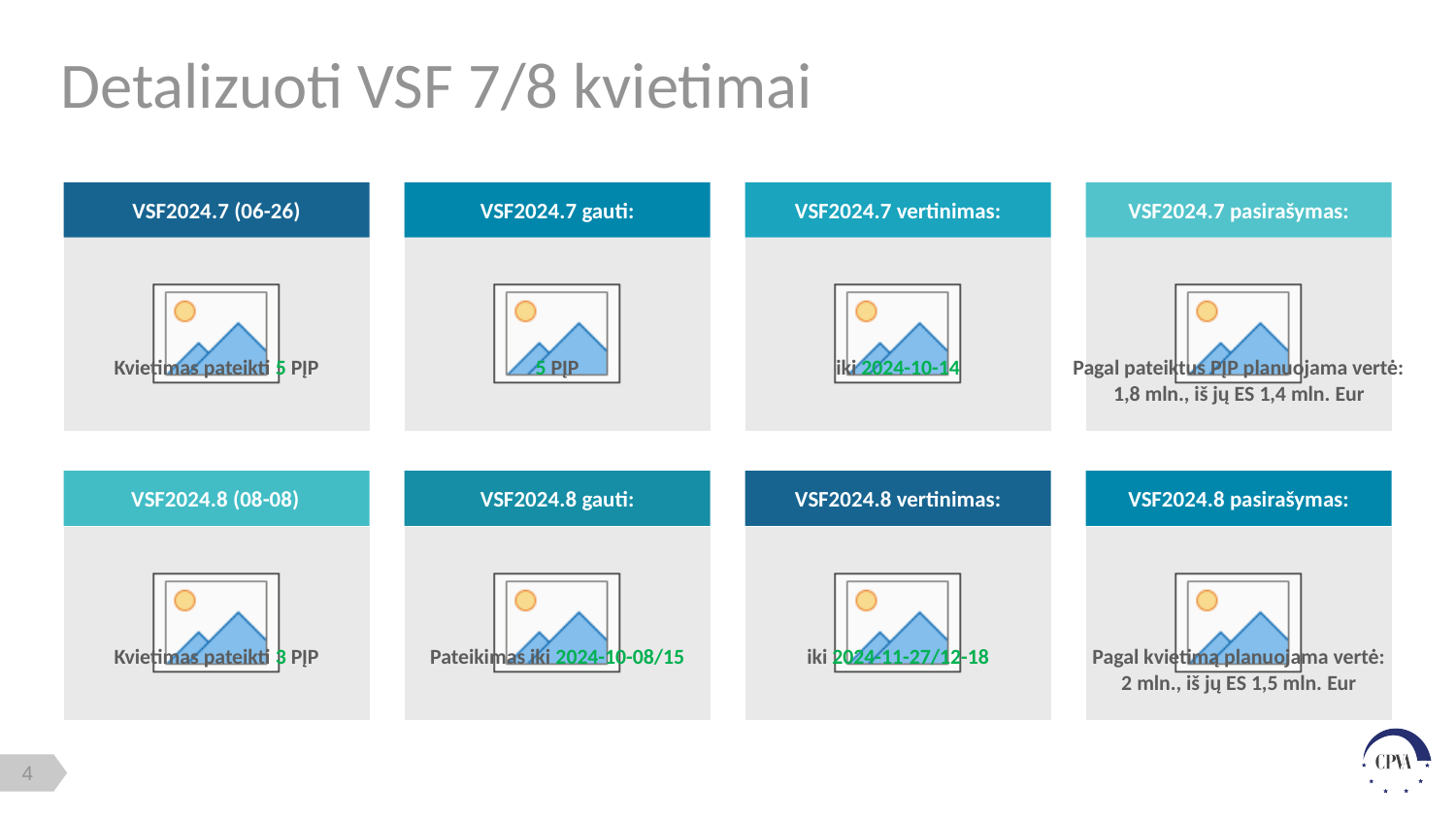

# Detalizuoti VSF 7/8 kvietimai

VSF2024.7 (06-26)
VSF2024.7 gauti:
VSF2024.7 vertinimas:
VSF2024.7 pasirašymas:
Kvietimas pateikti 5 PĮP

5 PĮP

iki 2024-10-14

Pagal pateiktus PĮP planuojama vertė:
1,8 mln., iš jų ES 1,4 mln. Eur

VSF2024.8 (08-08)
VSF2024.8 gauti:
VSF2024.8 vertinimas:
VSF2024.8 pasirašymas:
Kvietimas pateikti 3 PĮP

Pateikimas iki 2024-10-08/15

iki 2024-11-27/12-18

Pagal kvietimą planuojama vertė:
2 mln., iš jų ES 1,5 mln. Eur